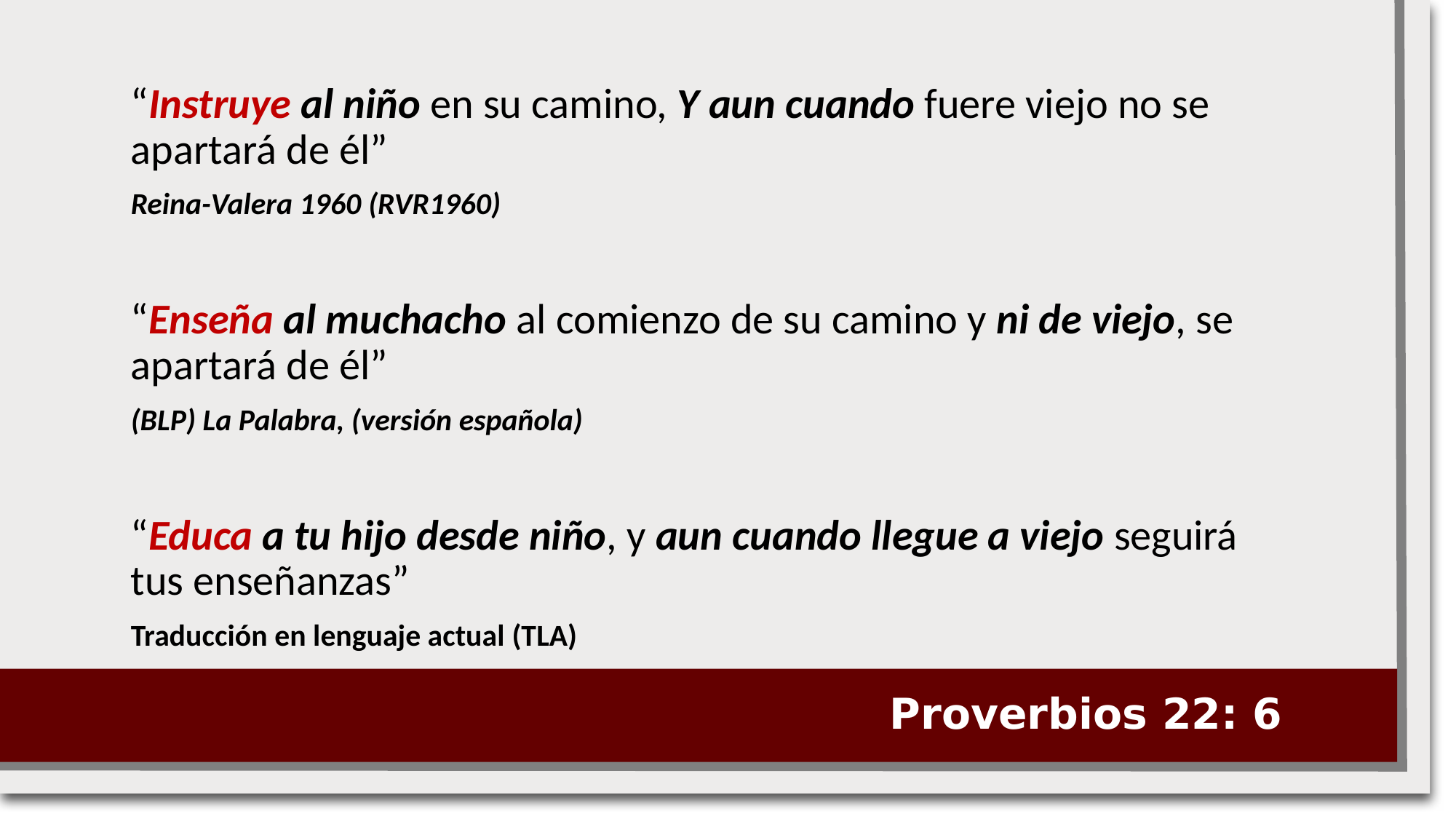

“Instruye al niño en su camino, Y aun cuando fuere viejo no se apartará de él”
Reina-Valera 1960 (RVR1960)

“Enseña al muchacho al comienzo de su camino y ni de viejo, se apartará de él”
(BLP) La Palabra, (versión española)

“Educa a tu hijo desde niño, y aun cuando llegue a viejo seguirá tus enseñanzas”
Traducción en lenguaje actual (TLA)

Proverbios 22: 6